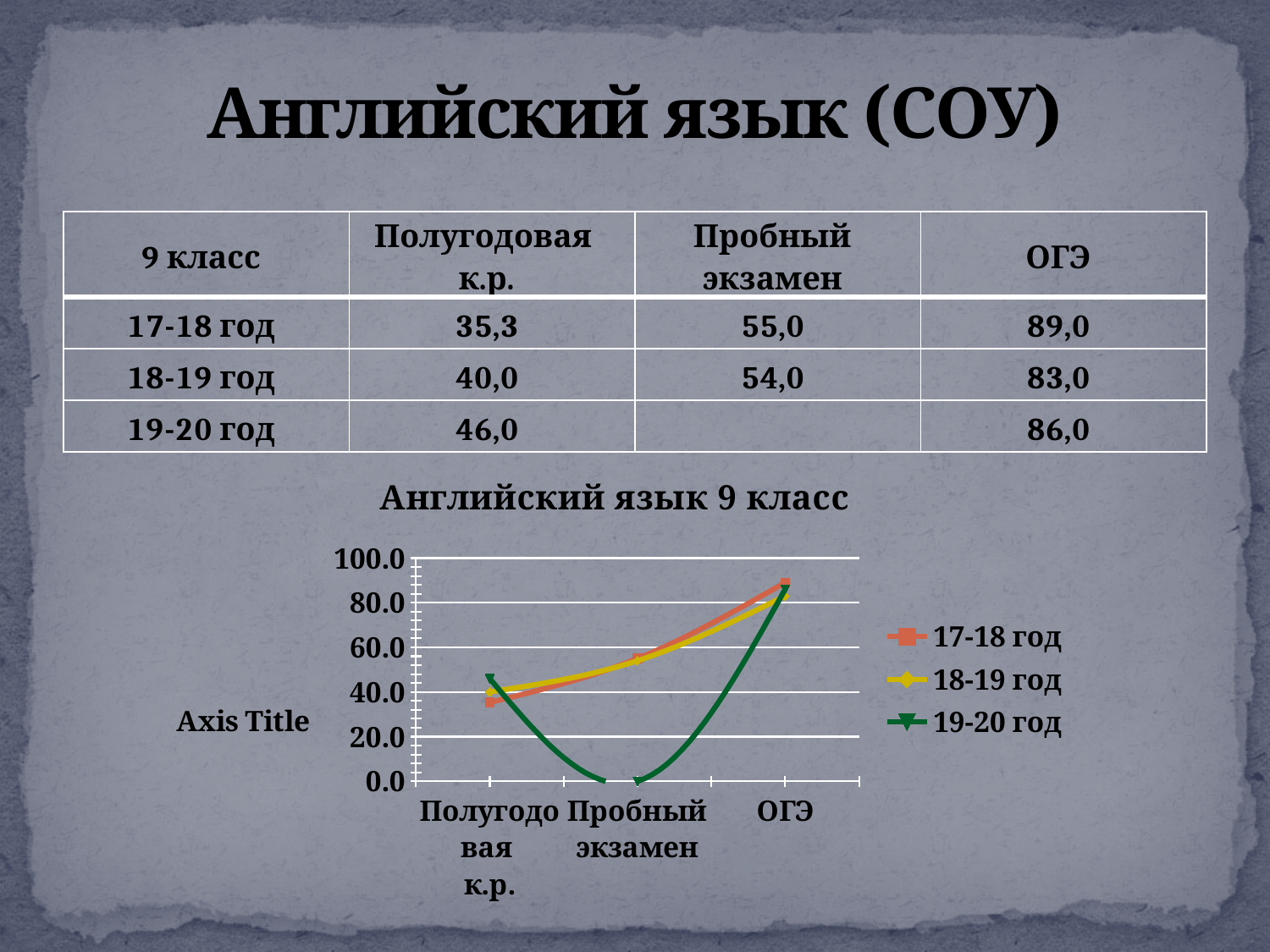

# Английский язык (СОУ)
| 9 класс | Полугодовая к.р. | Пробный экзамен | ОГЭ |
| --- | --- | --- | --- |
| 17-18 год | 35,3 | 55,0 | 89,0 |
| 18-19 год | 40,0 | 54,0 | 83,0 |
| 19-20 год | 46,0 |  | 86,0 |

### Chart: Английский язык 9 класс

| Category | 17-18 год | 18-19 год | 19-20 год |
|---|---|---|---|
| Полугодовая
к.р. | 35.300000000000004 | 40.0 | 46.0 |
| Пробный экзамен | 55.0 | 54.0 | None |
| ОГЭ | 89.0 | 83.0 | 86.0 |